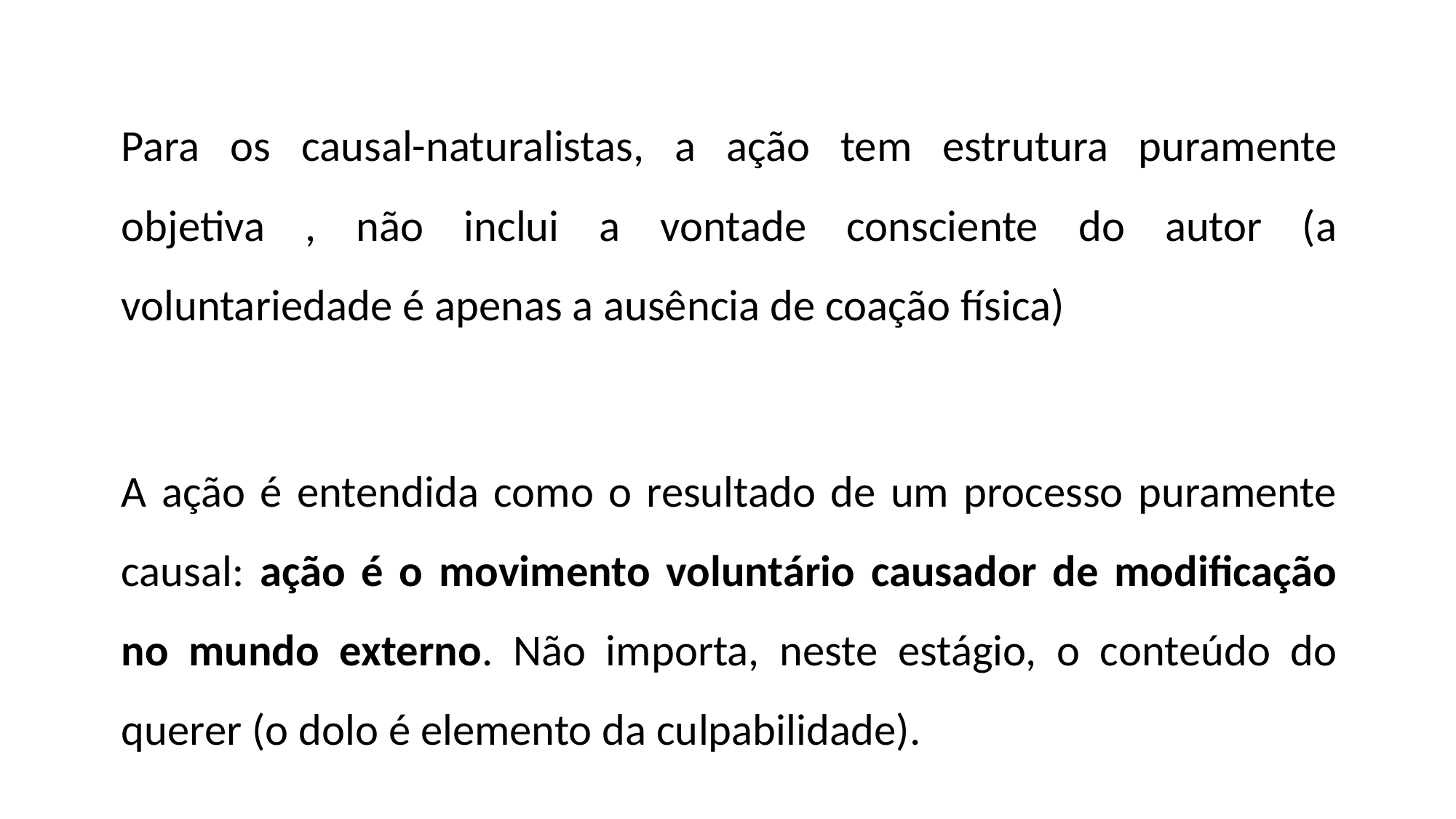

#
	Para os causal-naturalistas, a ação tem estrutura puramente objetiva , não inclui a vontade consciente do autor (a voluntariedade é apenas a ausência de coação física)

	A ação é entendida como o resultado de um processo puramente causal: ação é o movimento voluntário causador de modificação no mundo externo. Não importa, neste estágio, o conteúdo do querer (o dolo é elemento da culpabilidade).